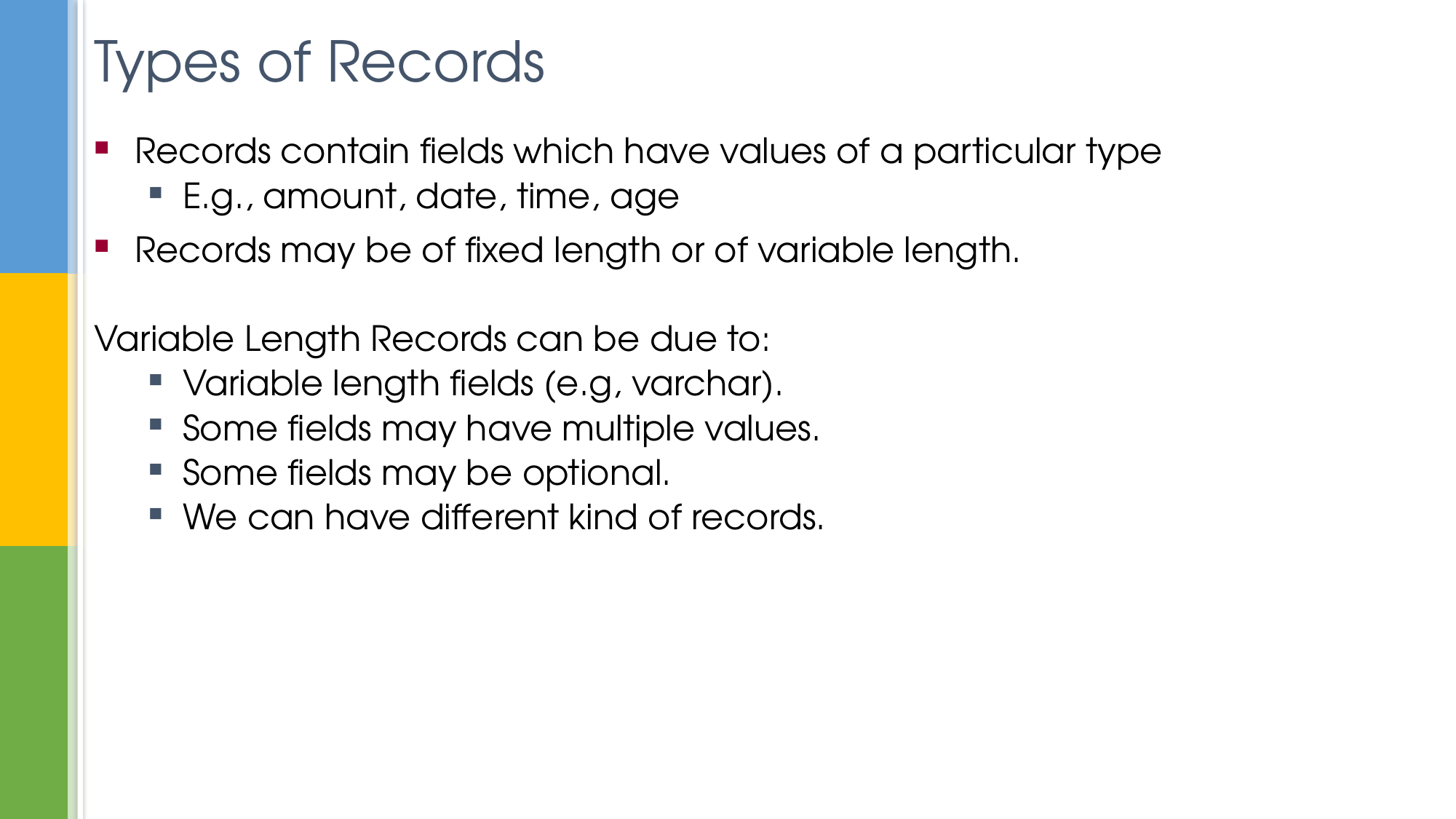

# Types of Records
Records contain fields which have values of a particular type
E.g., amount, date, time, age
Records may be of fixed length or of variable length.

Variable Length Records can be due to:
Variable length fields (e.g, varchar).
Some fields may have multiple values.
Some fields may be optional.
We can have different kind of records.